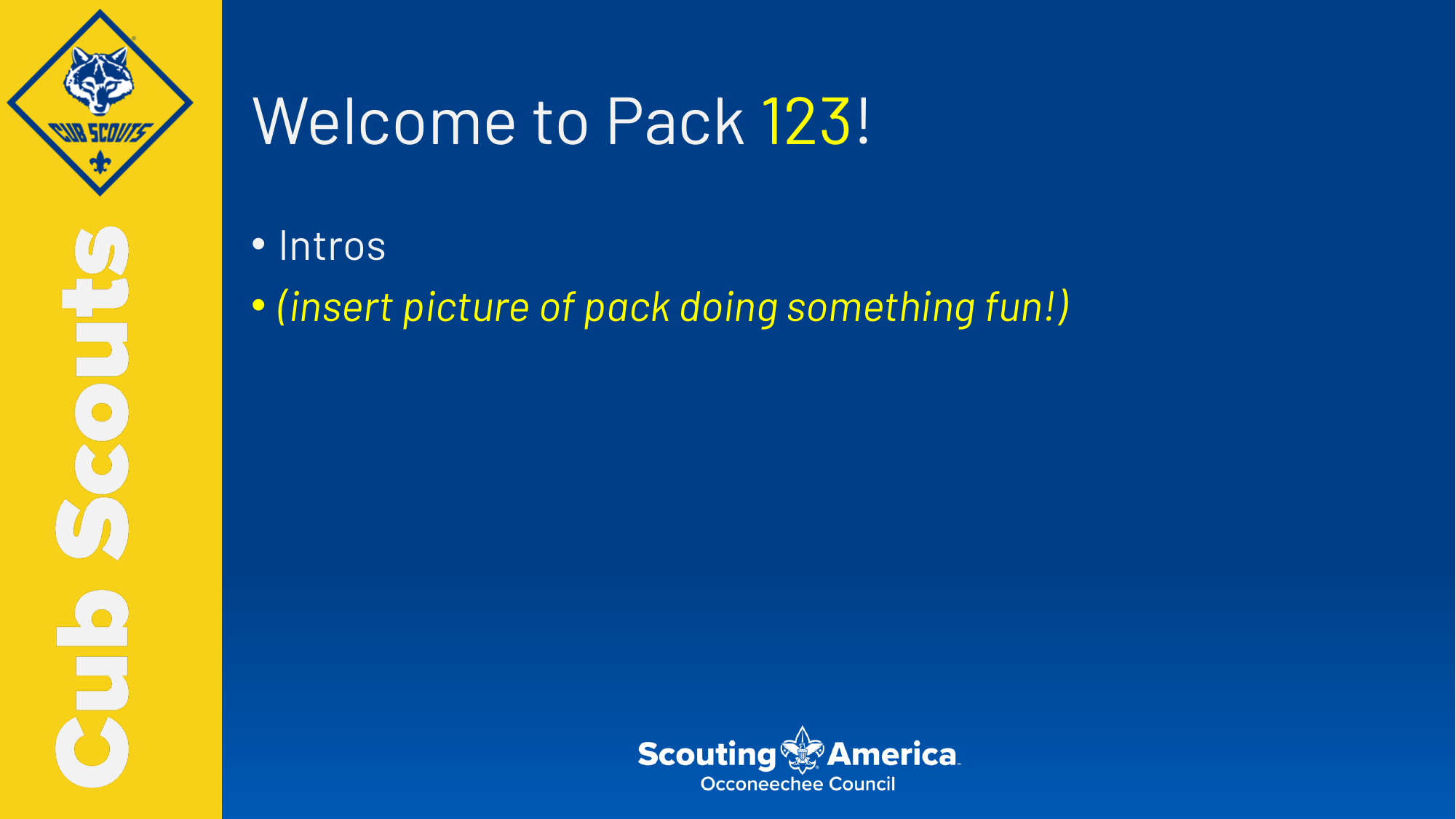

# Welcome to Pack 123!
Intros
(insert picture of pack doing something fun!)